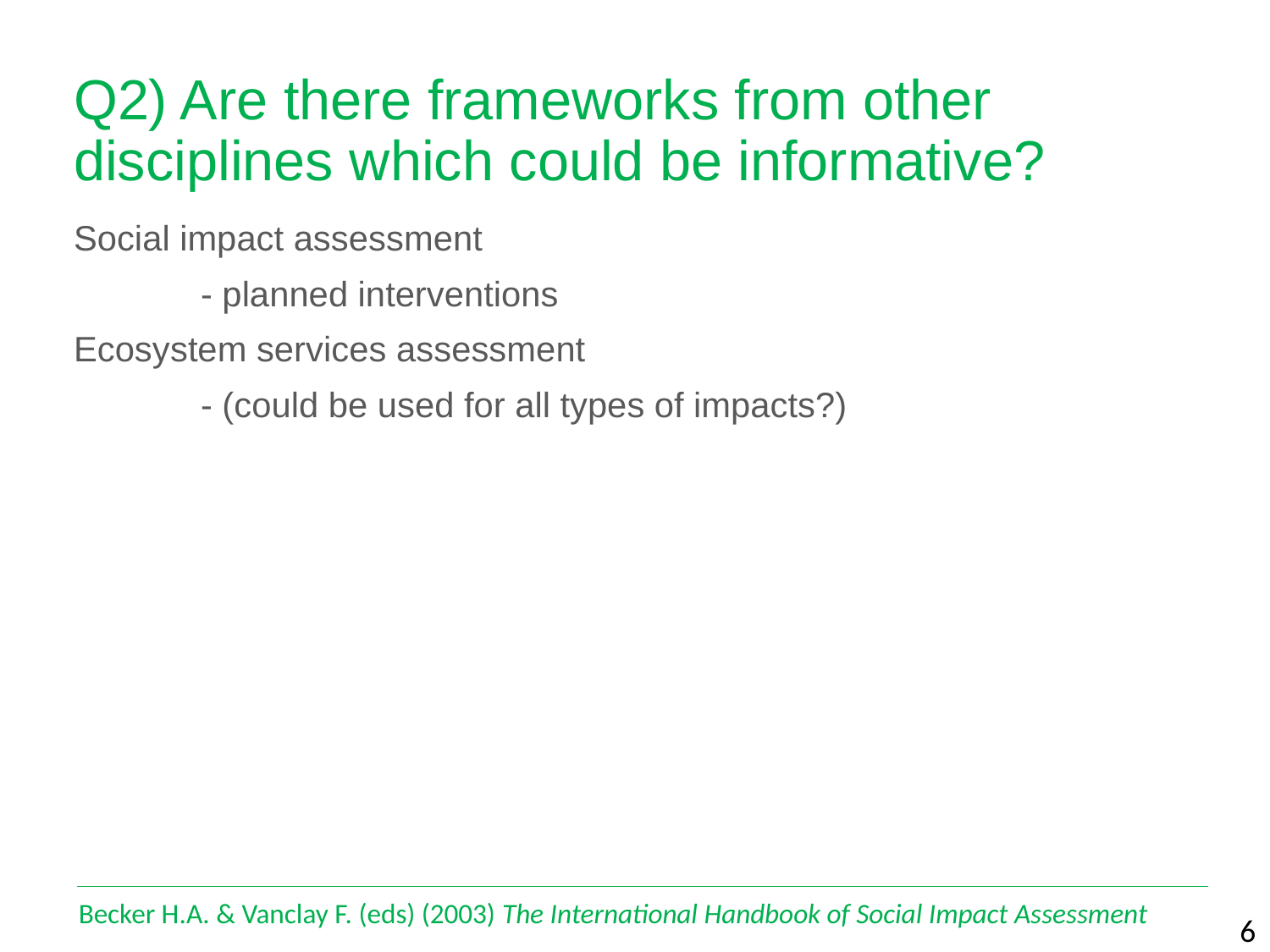

# Q2) Are there frameworks from other disciplines which could be informative?
Social impact assessment
	- planned interventions
Ecosystem services assessment
	- (could be used for all types of impacts?)

Becker H.A. & Vanclay F. (eds) (2003) The International Handbook of Social Impact Assessment
6